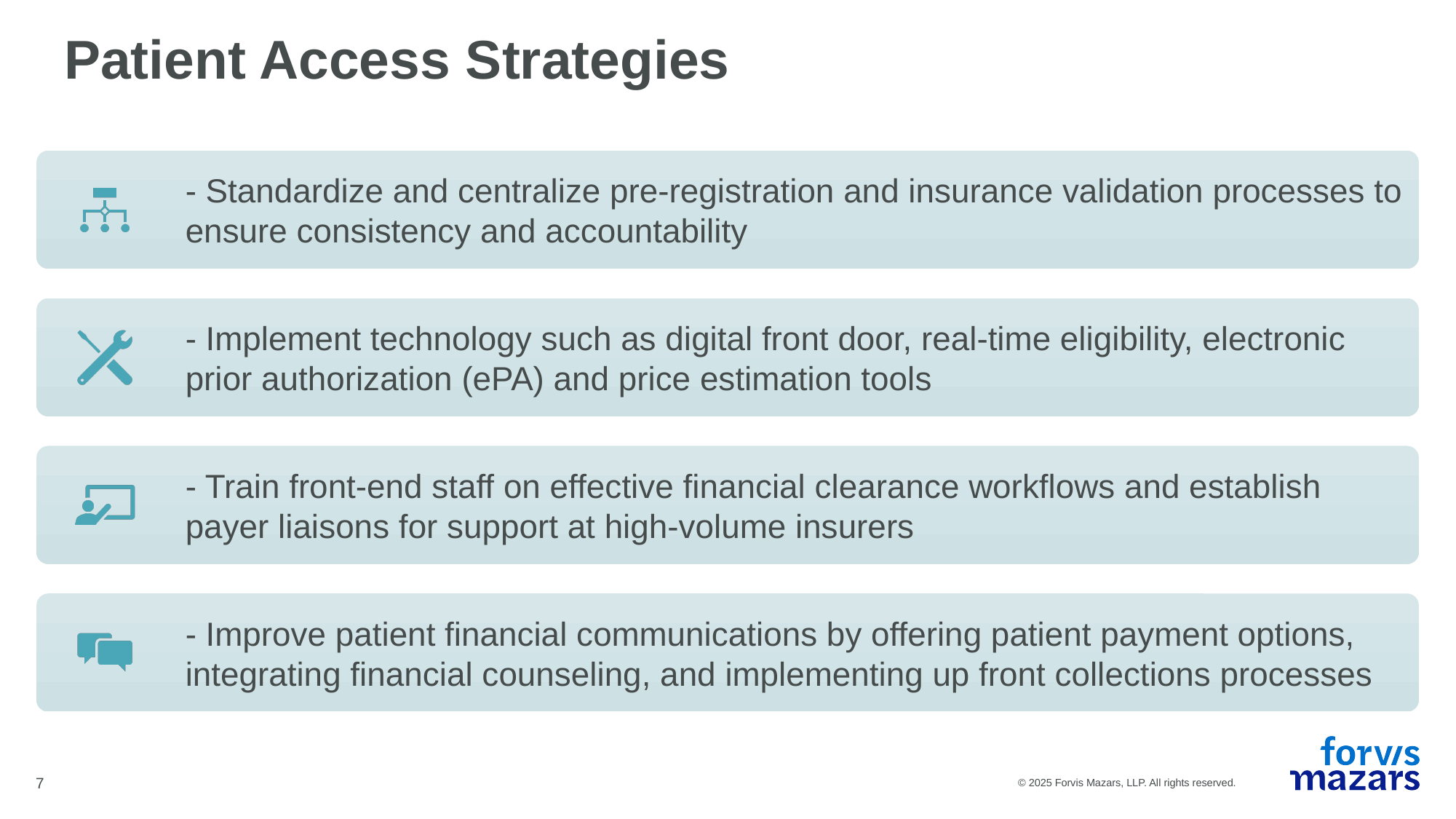

# Patient Access Strategies
- Standardize and centralize pre-registration and insurance validation processes to ensure consistency and accountability
- Implement technology such as digital front door, real-time eligibility, electronic prior authorization (ePA) and price estimation tools
- Train front-end staff on effective financial clearance workflows and establish payer liaisons for support at high-volume insurers
- Improve patient financial communications by offering patient payment options, integrating financial counseling, and implementing up front collections processes
7